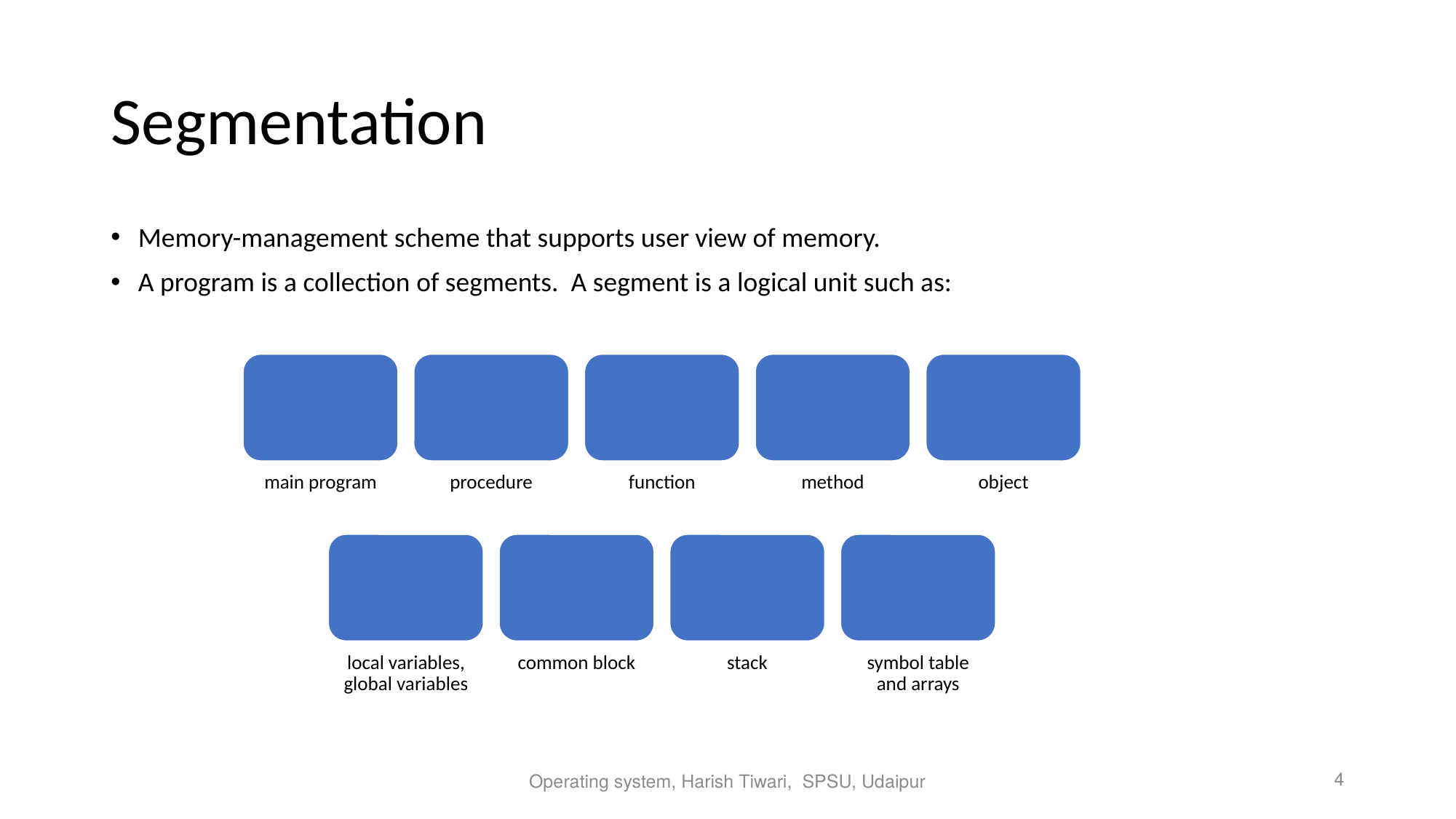

# Segmentation
Memory-management scheme that supports user view of memory.
A program is a collection of segments.  A segment is a logical unit such as:

main program
procedure
function
method
object
local variables, global variables
common block
stack
symbol table and arrays
Operating system, Harish Tiwari,  SPSU, Udaipur
4